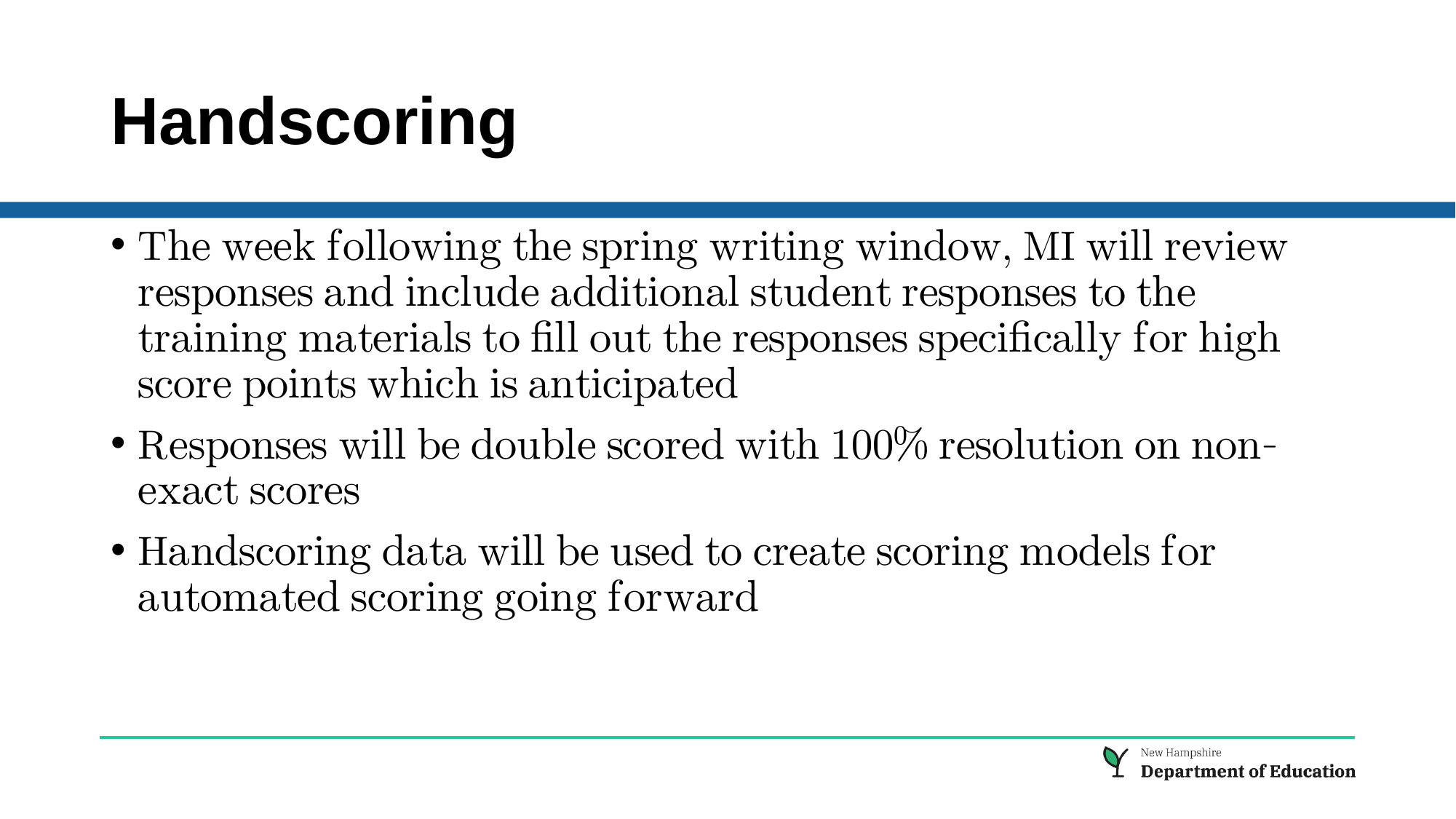

# Handscoring
The week following the spring writing window, MI will review responses and include additional student responses to the training materials to fill out the responses specifically for high score points which is anticipated
Responses will be double scored with 100% resolution on non-exact scores
Handscoring data will be used to create scoring models for automated scoring going forward